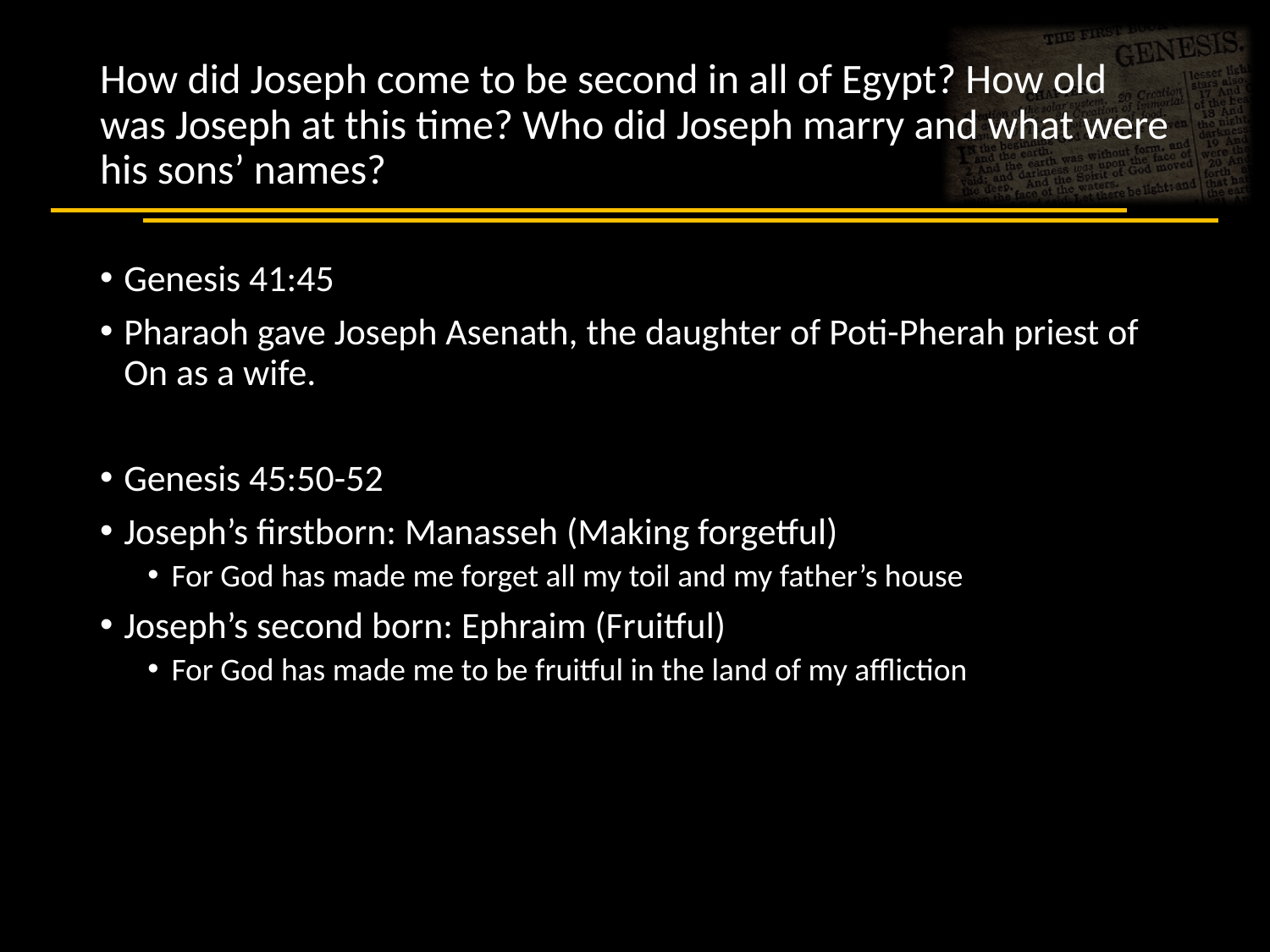

How did Joseph come to be second in all of Egypt? How old was Joseph at this time? Who did Joseph marry and what were his sons’ names?
Genesis 41:45
Pharaoh gave Joseph Asenath, the daughter of Poti-Pherah priest of On as a wife.

Genesis 45:50-52
Joseph’s firstborn: Manasseh (Making forgetful)
For God has made me forget all my toil and my father’s house
Joseph’s second born: Ephraim (Fruitful)
For God has made me to be fruitful in the land of my affliction